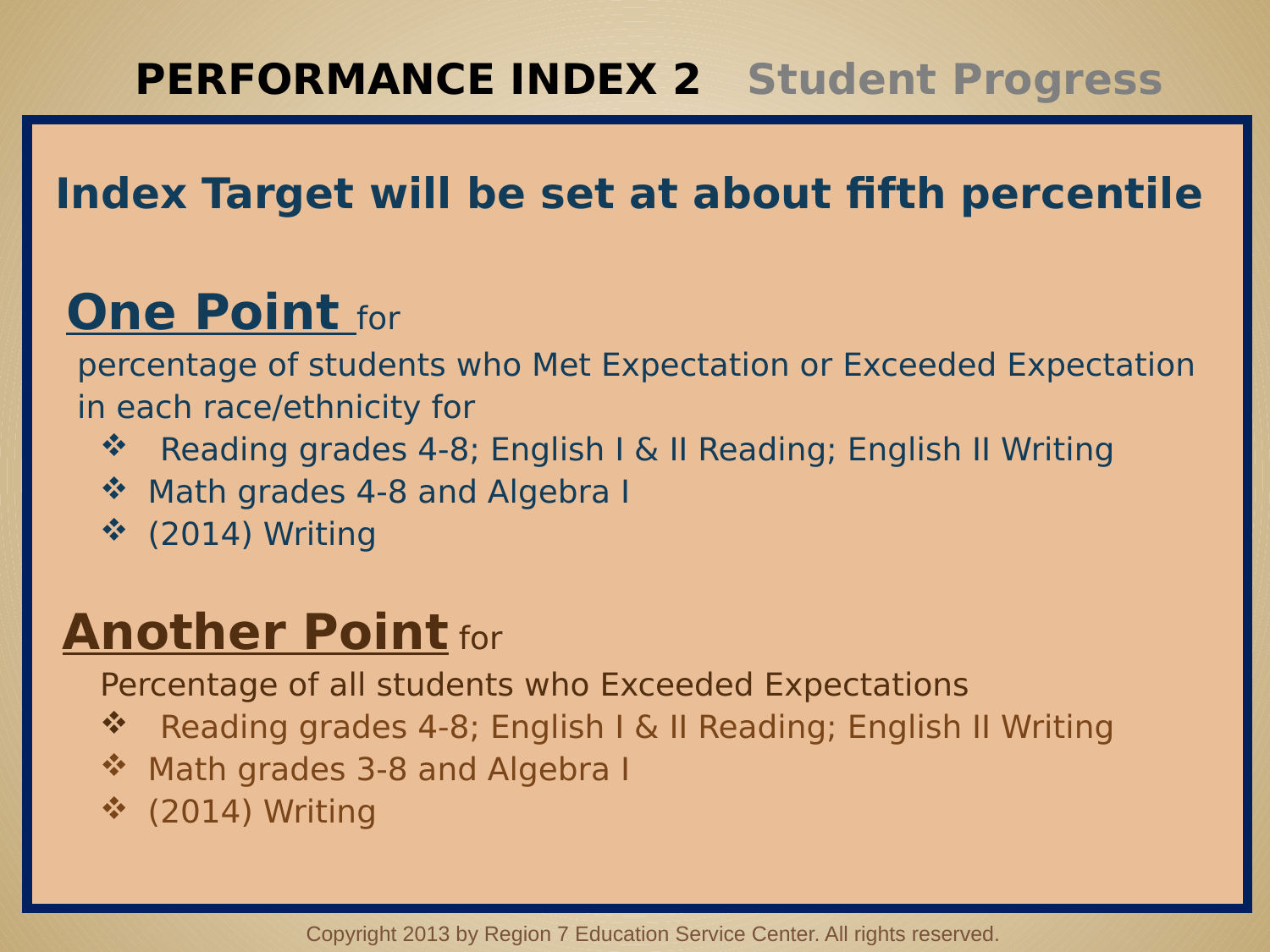

PERFORMANCE INDEX 2   Student Progress
| Index Target will be set at about fifth percentile One Point for percentage of students who Met Expectation or Exceeded Expectation in each race/ethnicity for Reading grades 4-8; English I & II Reading; English II Writing Math grades 4-8 and Algebra I (2014) Writing  Another Point for Percentage of all students who Exceeded Expectations Reading grades 4-8; English I & II Reading; English II Writing Math grades 3-8 and Algebra I (2014) Writing |
| --- |
Copyright 2013 by Region 7 Education Service Center. All rights reserved.